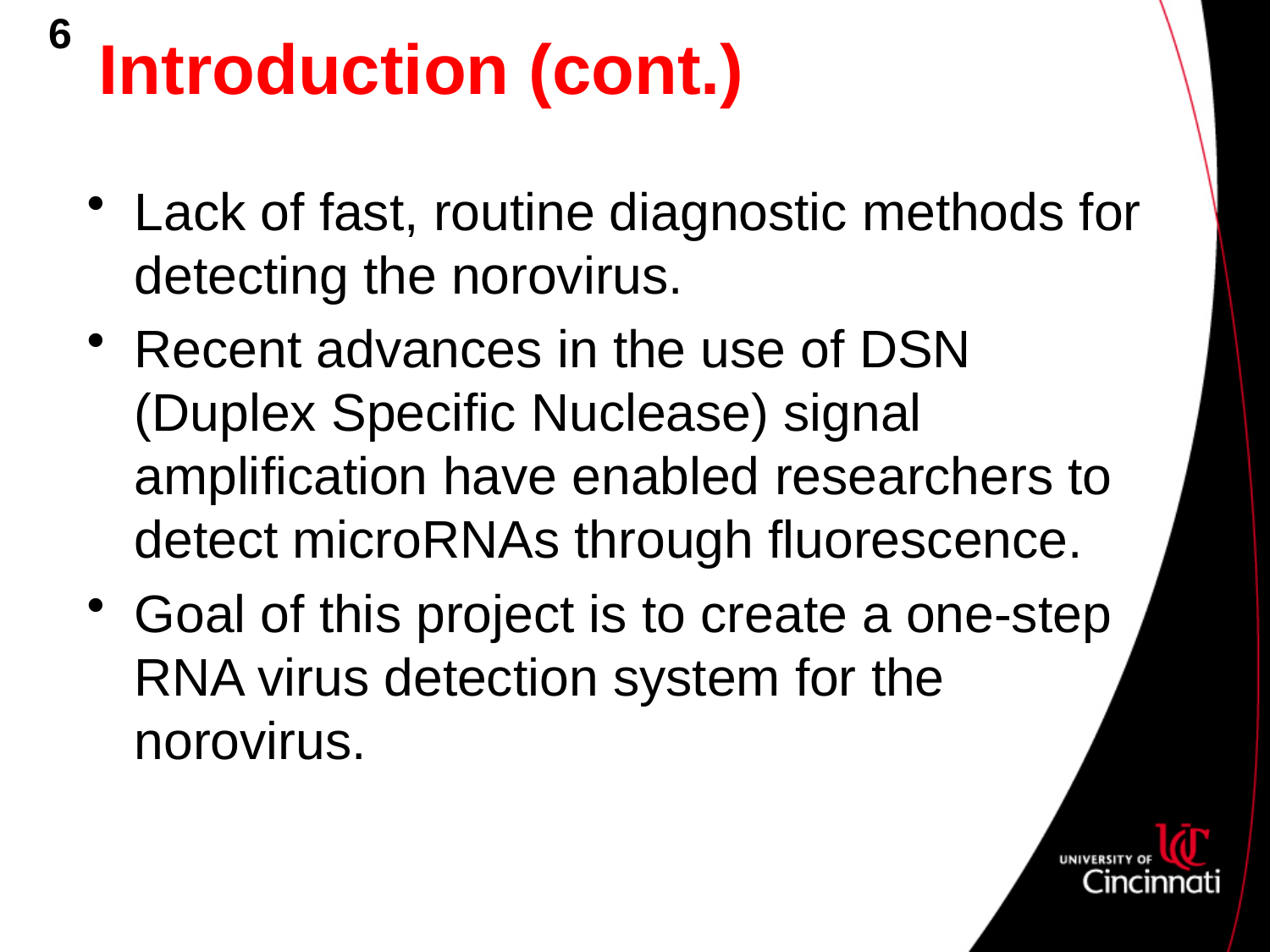

6
# Introduction (cont.)
Lack of fast, routine diagnostic methods for detecting the norovirus.
Recent advances in the use of DSN (Duplex Specific Nuclease) signal amplification have enabled researchers to detect microRNAs through fluorescence.
Goal of this project is to create a one-step RNA virus detection system for the norovirus.